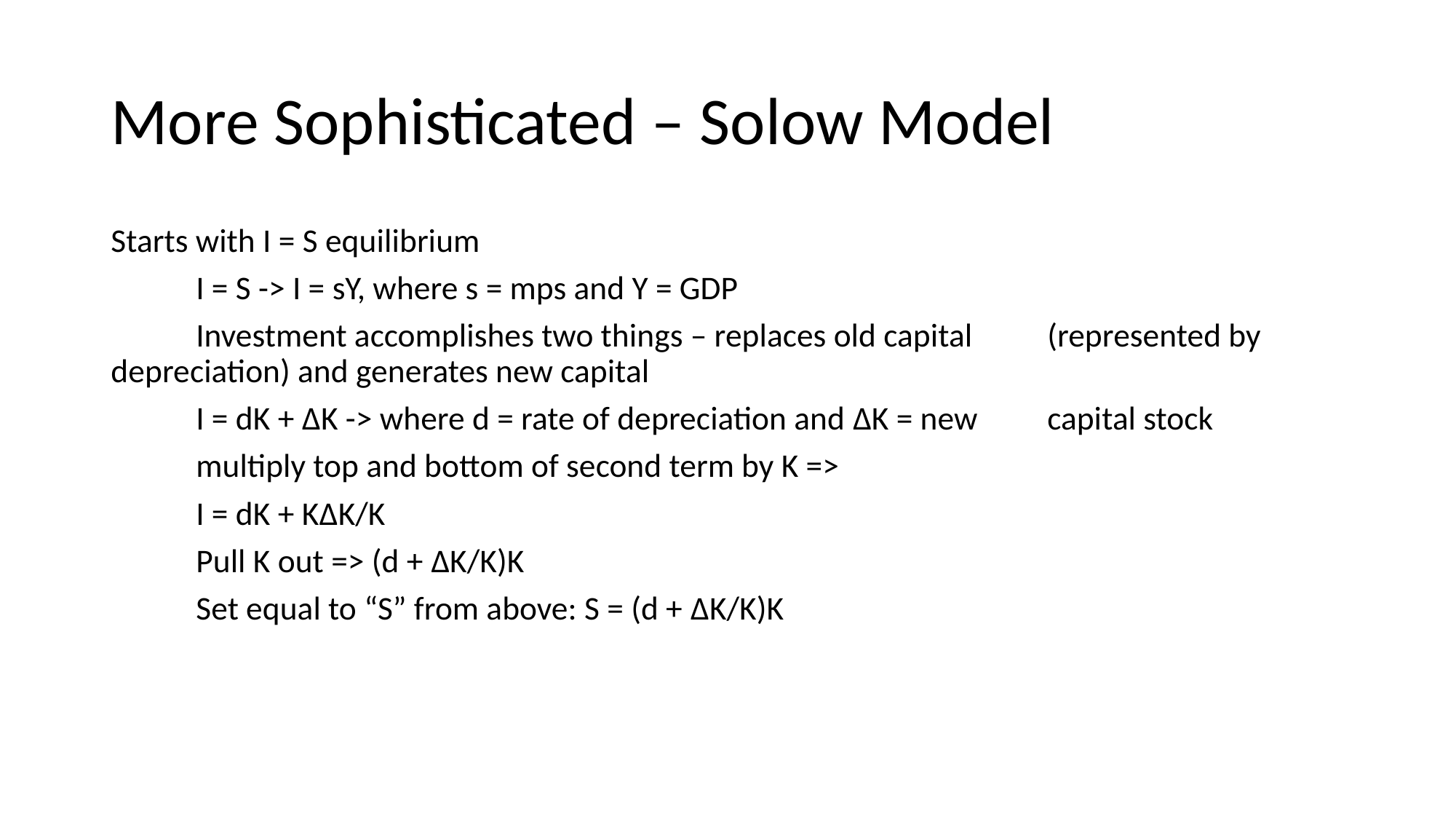

# More Sophisticated – Solow Model
Starts with I = S equilibrium
	I = S -> I = sY, where s = mps and Y = GDP
	Investment accomplishes two things – replaces old capital 	(represented by 	depreciation) and generates new capital
		I = dK + ΔK -> where d = rate of depreciation and ΔK = new 				capital stock
		multiply top and bottom of second term by K =>
		I = dK + KΔK/K
		Pull K out => (d + ΔK/K)K
		Set equal to “S” from above: S = (d + ΔK/K)K